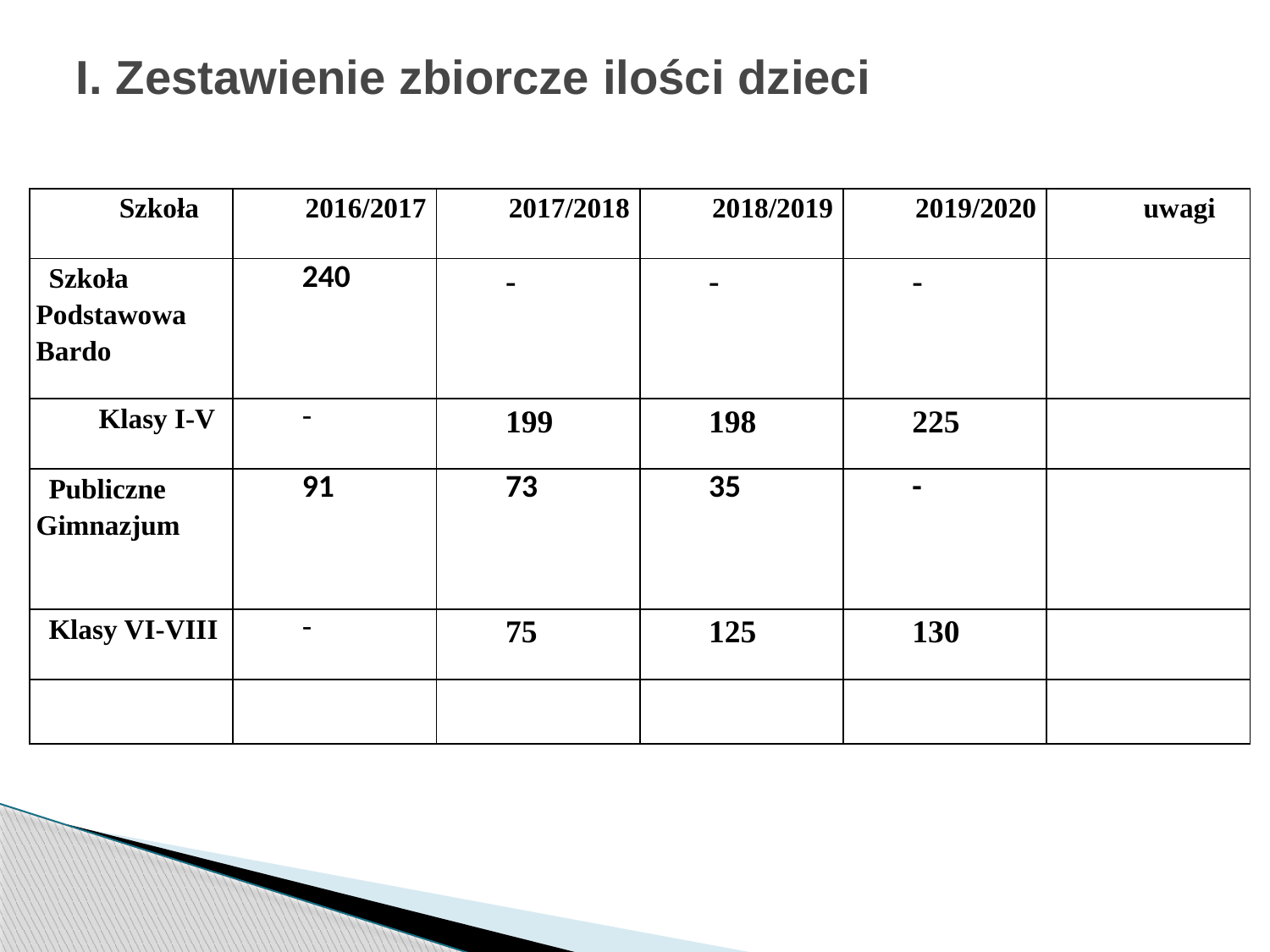

# I. Zestawienie zbiorcze ilości dzieci
| Szkoła | 2016/2017 | 2017/2018 | 2018/2019 | 2019/2020 | uwagi |
| --- | --- | --- | --- | --- | --- |
| Szkoła Podstawowa Bardo | 240 | - | - | - |  |
| Klasy I-V | - | 199 | 198 | 225 |  |
| Publiczne Gimnazjum | 91 | 73 | 35 | - |  |
| Klasy VI-VIII | - | 75 | 125 | 130 |  |
|  |  |  |  |  |  |